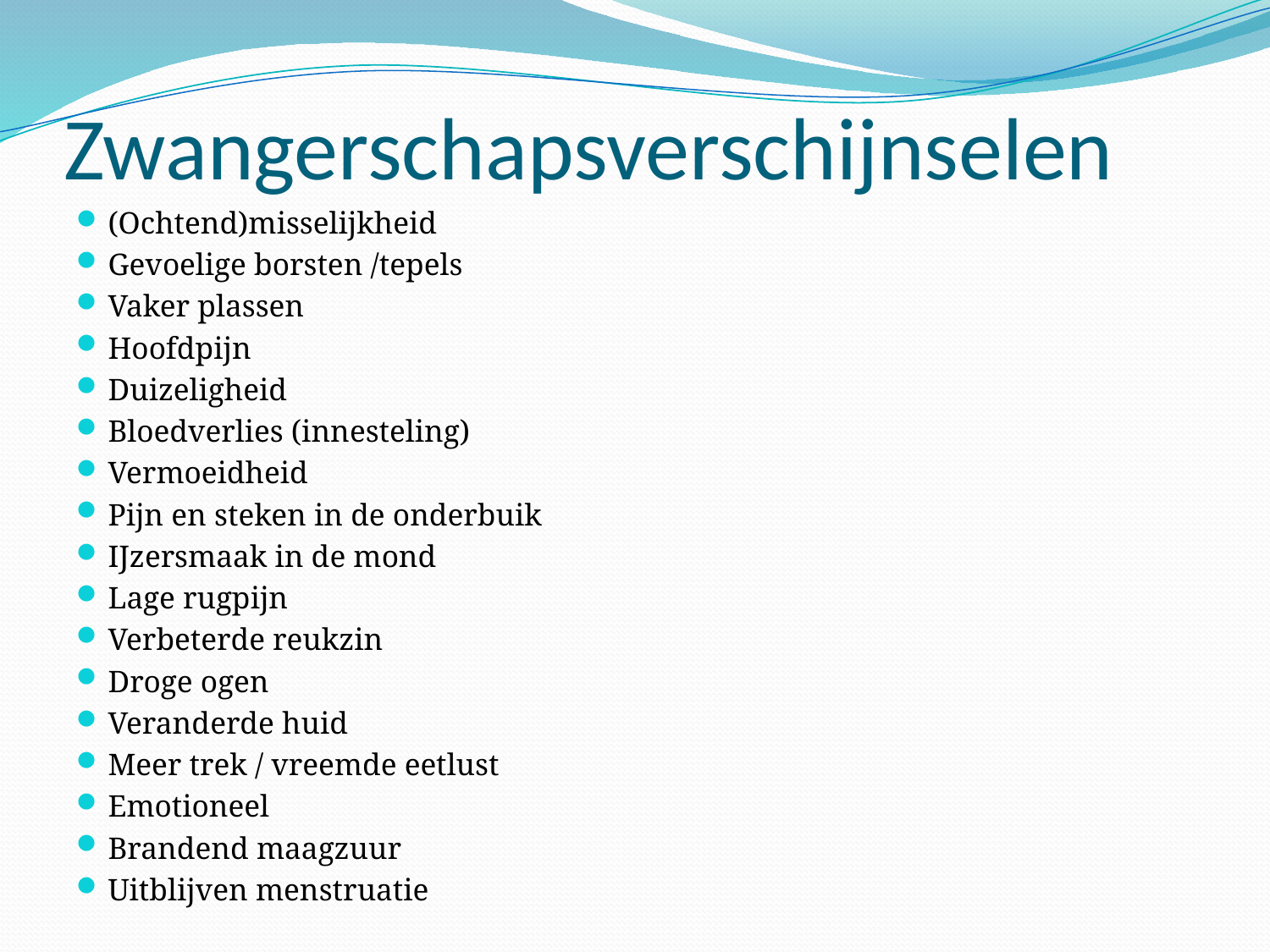

# Zwangerschapsverschijnselen
(Ochtend)misselijkheid
Gevoelige borsten /tepels
Vaker plassen
Hoofdpijn
Duizeligheid
Bloedverlies (innesteling)
Vermoeidheid
Pijn en steken in de onderbuik
IJzersmaak in de mond
Lage rugpijn
Verbeterde reukzin
Droge ogen
Veranderde huid
Meer trek / vreemde eetlust
Emotioneel
Brandend maagzuur
Uitblijven menstruatie